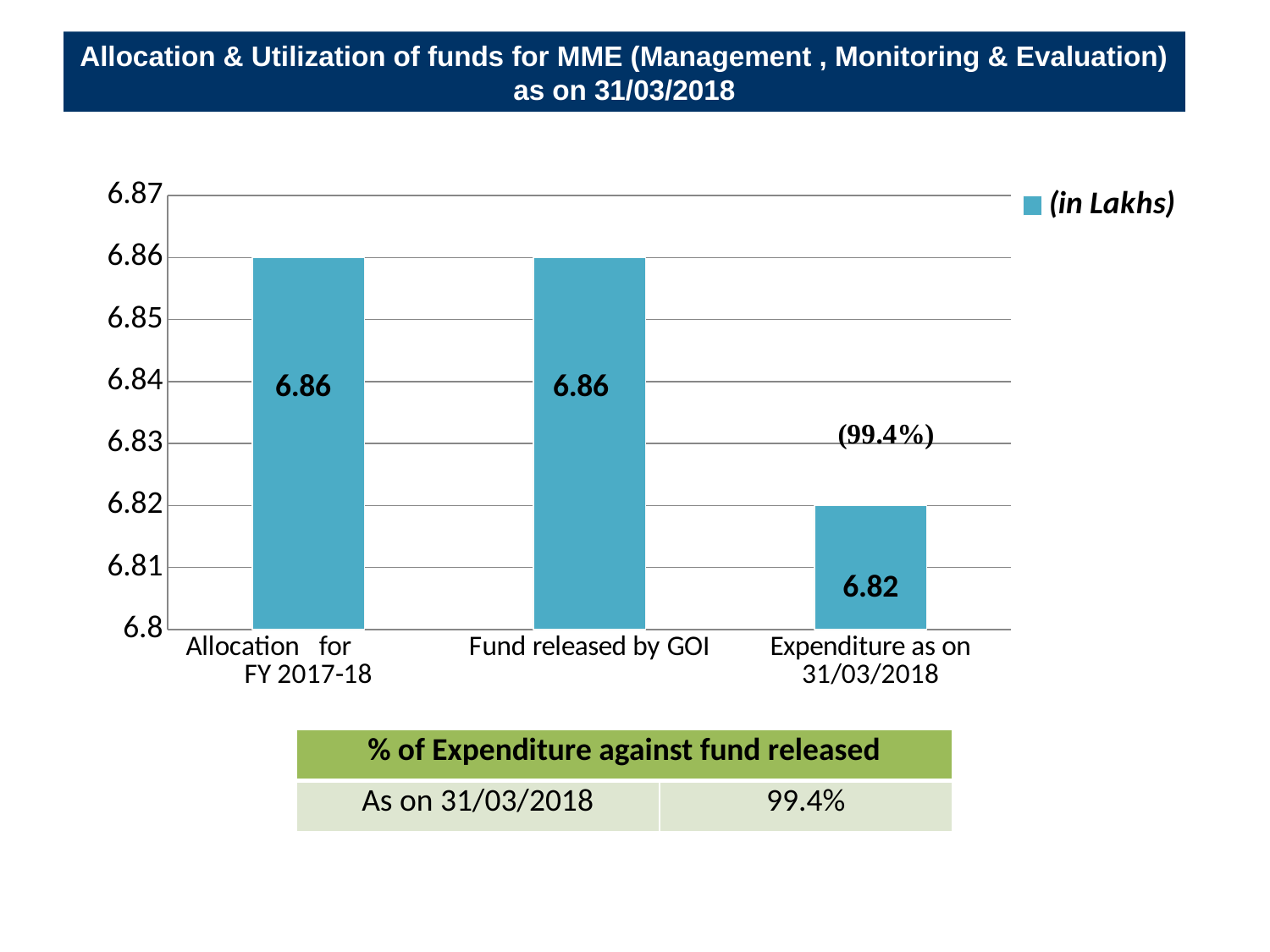

Allocation & Utilization of funds for MME (Management , Monitoring & Evaluation) as on 31/03/2018

### Chart

| Category | (in Lakhs) |
|---|---|
| Allocation   for             FY 2017-18 | 6.8599999999999985 |
| Fund released by GOI | 6.8599999999999985 |
| Expenditure as on 31/03/2018 | 6.8199999999999985 |
| % of Expenditure against fund released |  |
| --- | --- |
| As on 31/03/2018 | 99.4% |